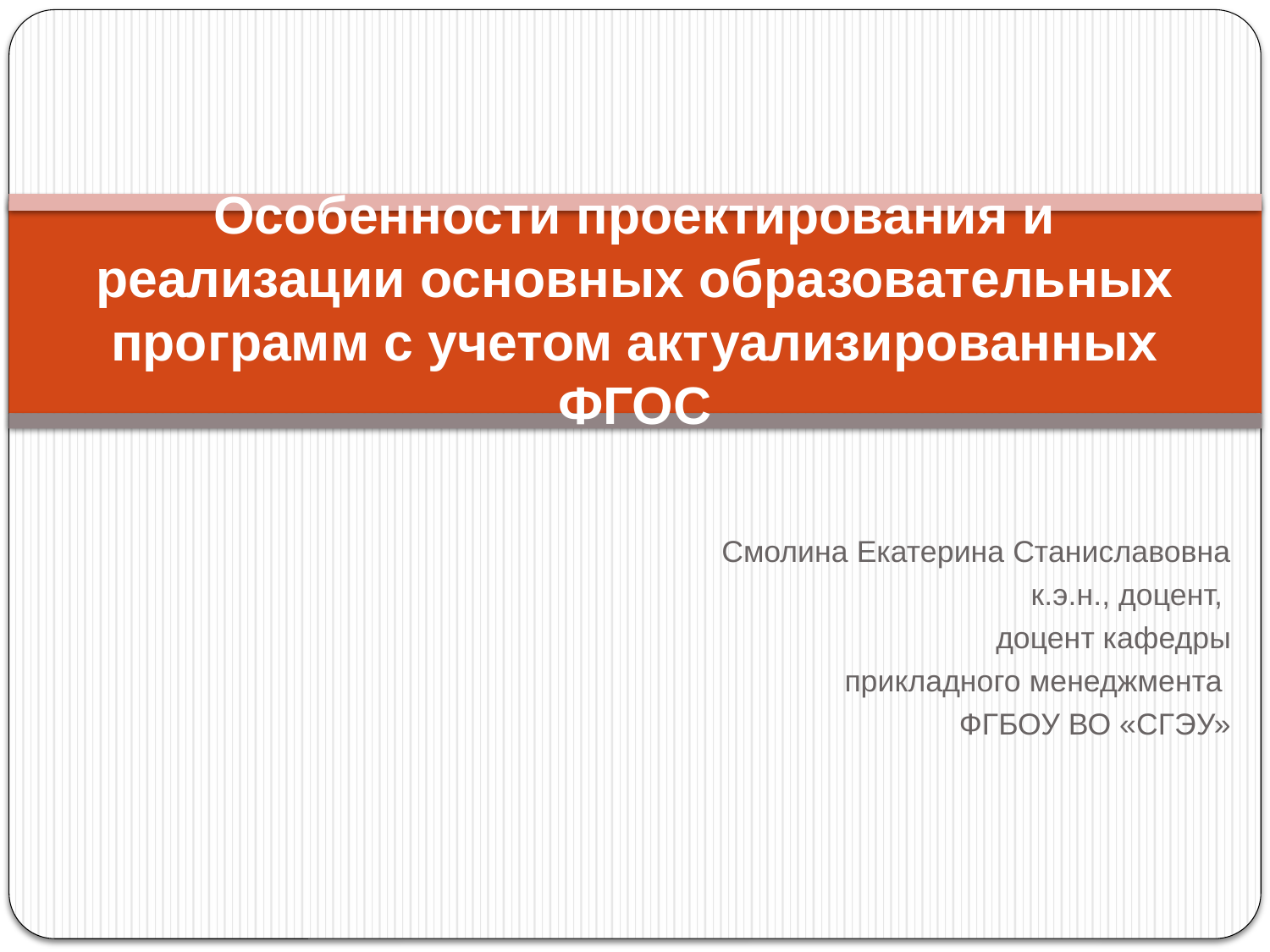

# Особенности проектирования и реализации основных образовательных программ с учетом актуализированных ФГОС
Смолина Екатерина Станиславовна
к.э.н., доцент,
доцент кафедры
 прикладного менеджмента
ФГБОУ ВО «СГЭУ»